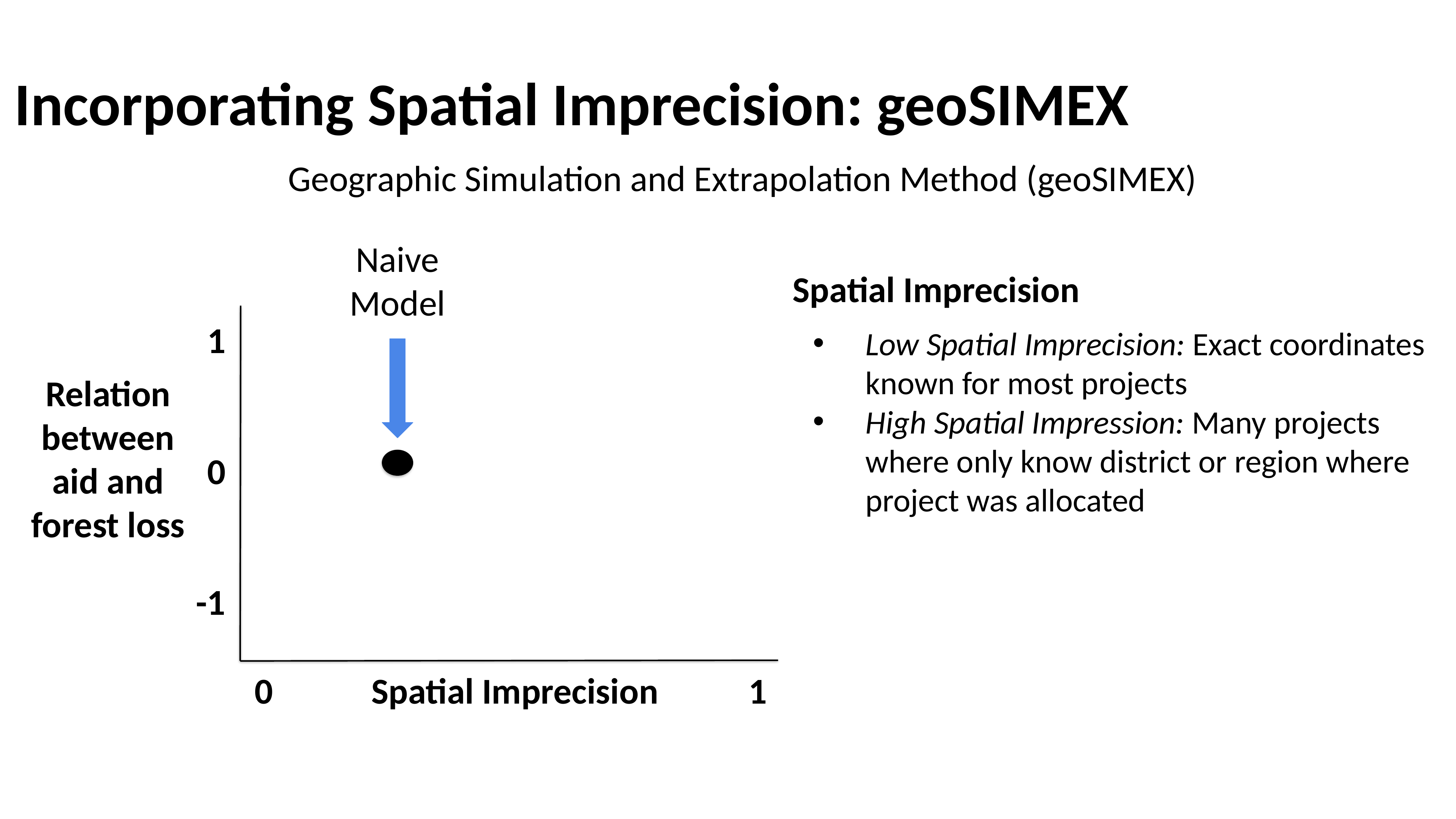

# Incorporating Spatial Imprecision: geoSIMEX
Geographic Simulation and Extrapolation Method (geoSIMEX)
Naive Model
Spatial Imprecision
Low Spatial Imprecision: Exact coordinates known for most projects
High Spatial Impression: Many projects where only know district or region where project was allocated
1

0

-1

Relation between aid and forest loss

0            Spatial Imprecision           1